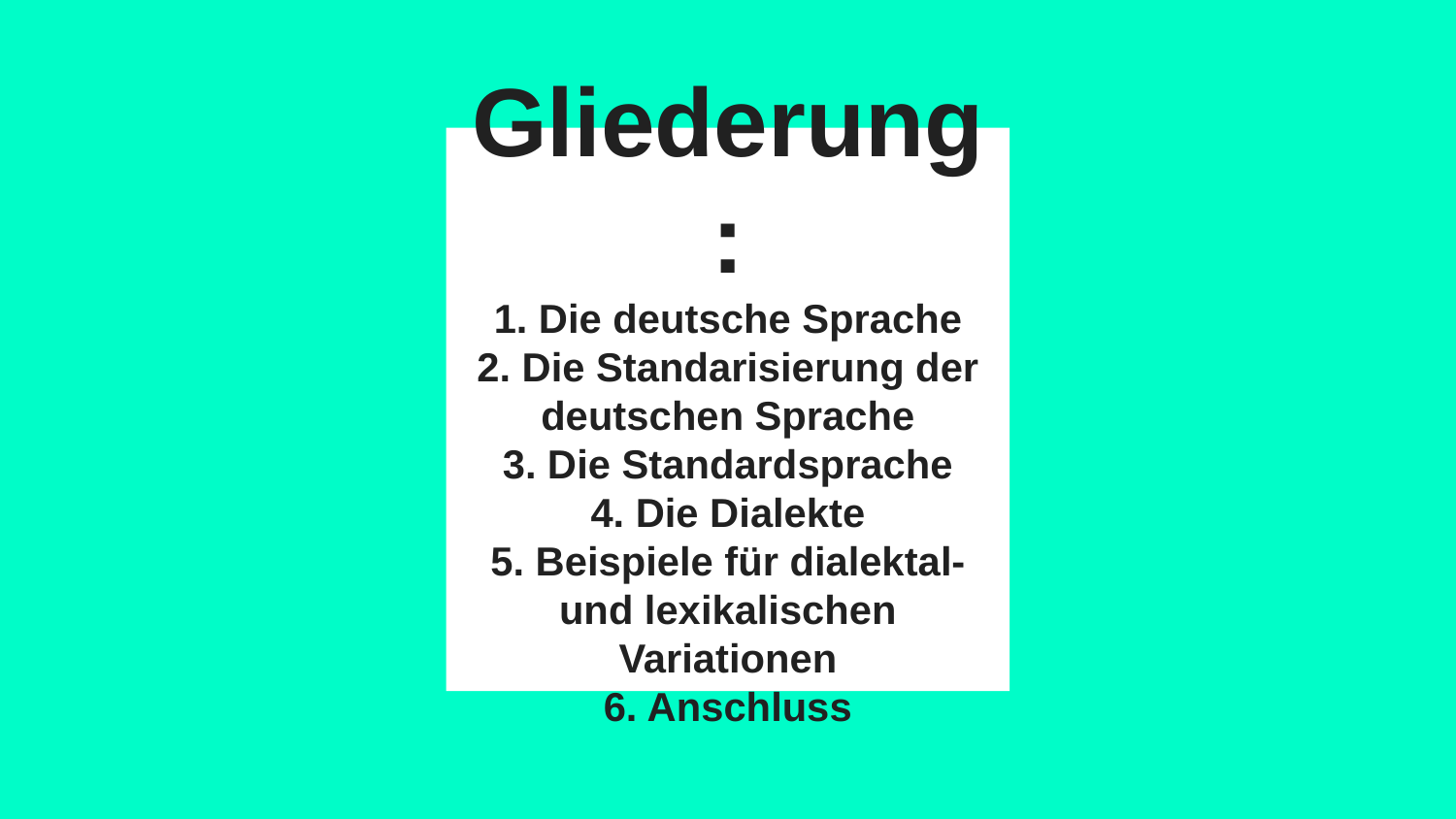

# Gliederung: 1. Die deutsche Sprache 2. Die Standarisierung der deutschen Sprache 3. Die Standardsprache 4. Die Dialekte 5. Beispiele für dialektal- und lexikalischen Variationen 6. Anschluss